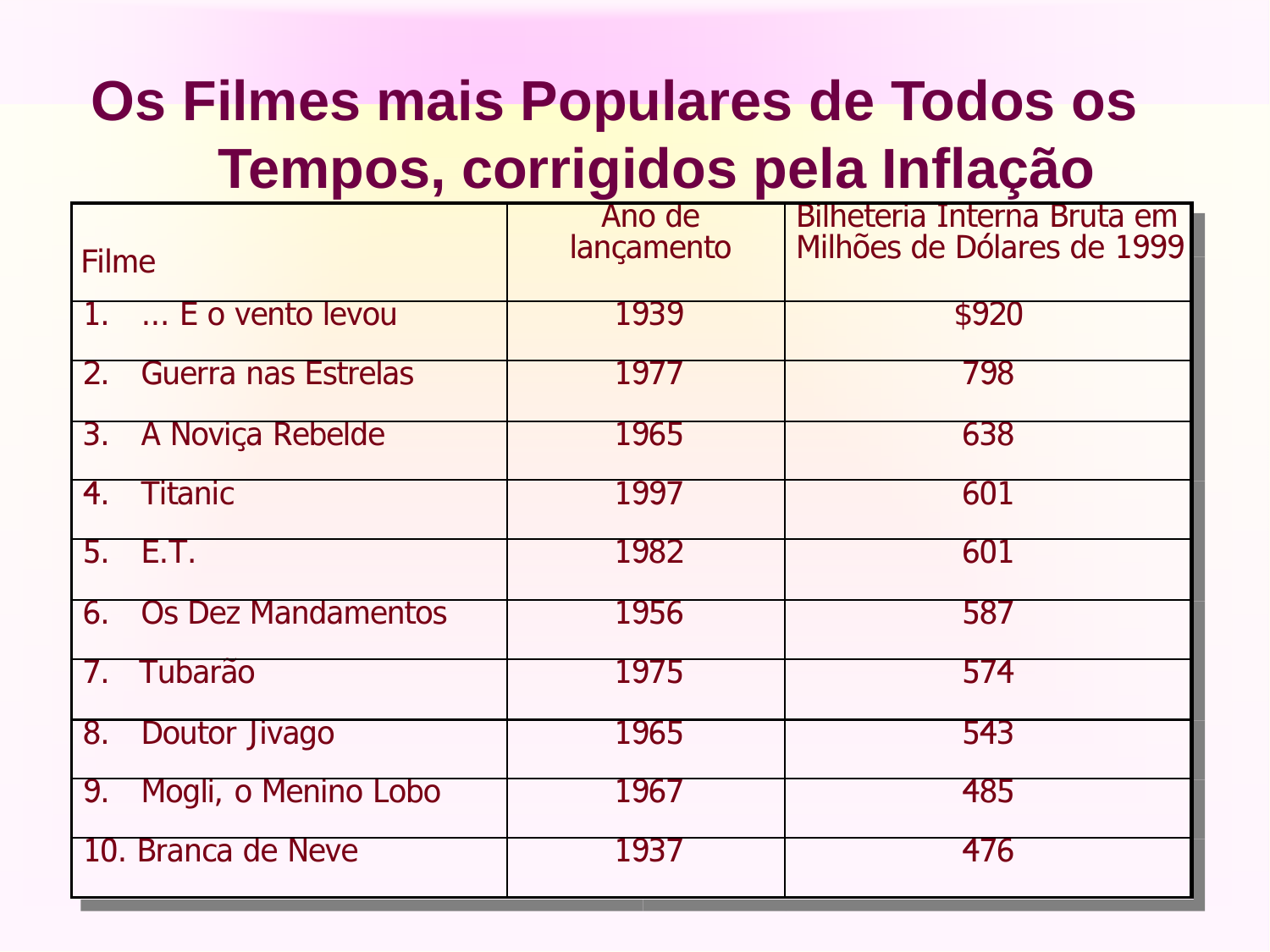

# Os Filmes mais Populares de Todos os Tempos, corrigidos pela Inflação
| Filme | Ano de lançamento | Bilheteria Interna Bruta em Milhões de Dólares de 1999 |
| --- | --- | --- |
| 1. ... E o vento levou | 1939 | $920 |
| 2. Guerra nas Estrelas | 1977 | 798 |
| 3. A Noviça Rebelde | 1965 | 638 |
| 4. Titanic | 1997 | 601 |
| 5. E.T. | 1982 | 601 |
| 6. Os Dez Mandamentos | 1956 | 587 |
| 7. Tubarão | 1975 | 574 |
| 8. Doutor Jivago | 1965 | 543 |
| 9. Mogli, o Menino Lobo | 1967 | 485 |
| 10. Branca de Neve | 1937 | 476 |